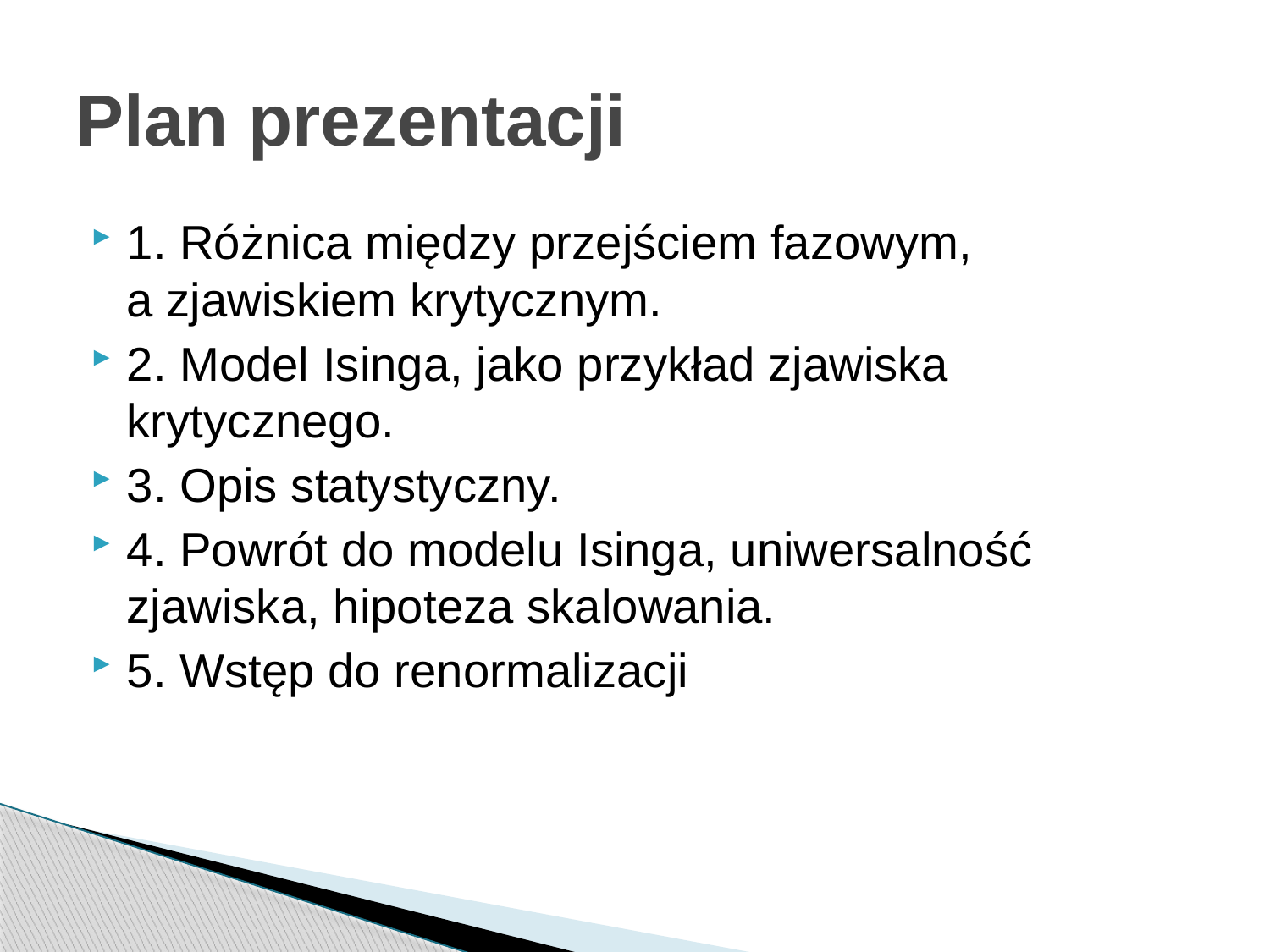

# Plan prezentacji
1. Różnica między przejściem fazowym,
a zjawiskiem krytycznym.
2. Model Isinga, jako przykład zjawiska krytycznego.
3. Opis statystyczny.
4. Powrót do modelu Isinga, uniwersalność zjawiska, hipoteza skalowania.
5. Wstęp do renormalizacji